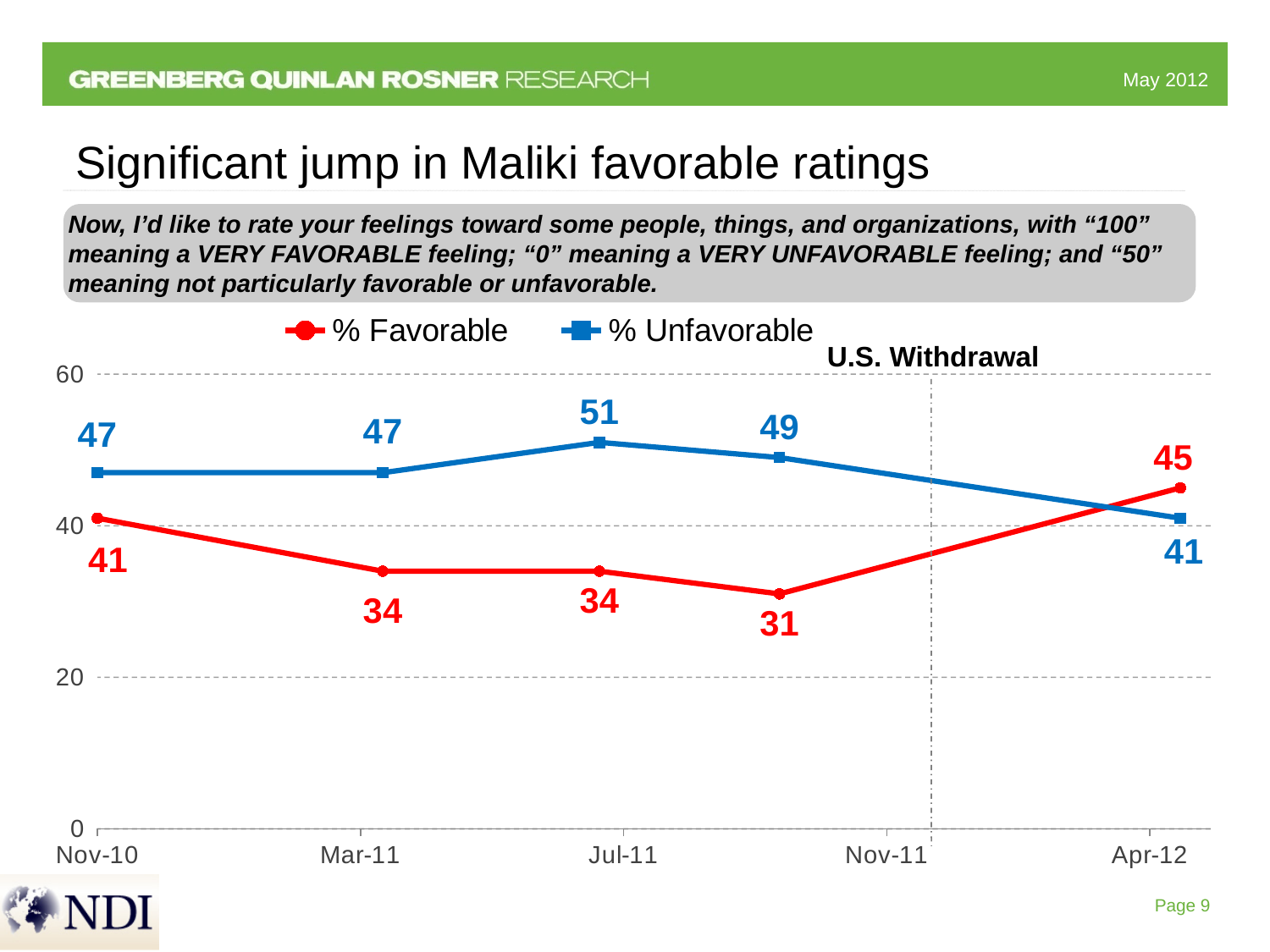

# Significant jump in Maliki favorable ratings
Now, I’d like to rate your feelings toward some people, things, and organizations, with “100” meaning a VERY FAVORABLE feeling; “0” meaning a VERY UNFAVORABLE feeling; and “50” meaning not particularly favorable or unfavorable.

### Chart

| Category | % Favorable | % Unfavorable |
|---|---|---|
| 41019 | 45.0 | 41.0 |
| 40821 | 31.0 | 49.0 |
| 40732 | 34.0 | 51.0 |
| 40625 | 34.0 | 47.0 |
| 40484 | 41.0 | 47.0 |
U.S. Withdrawal

Page 9